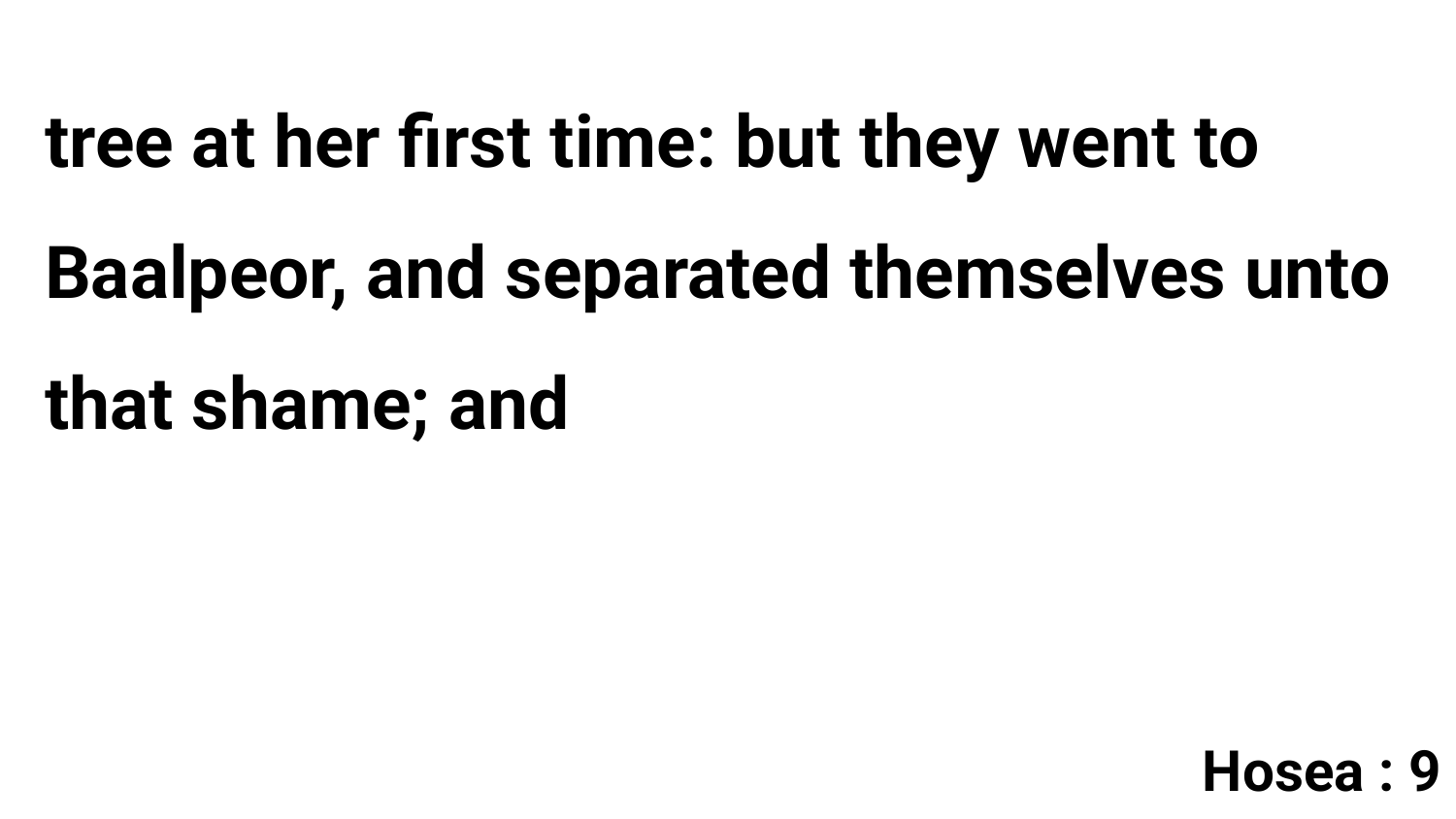

tree at her first time: but they went to Baalpeor, and separated themselves unto that shame; and
Hosea : 9